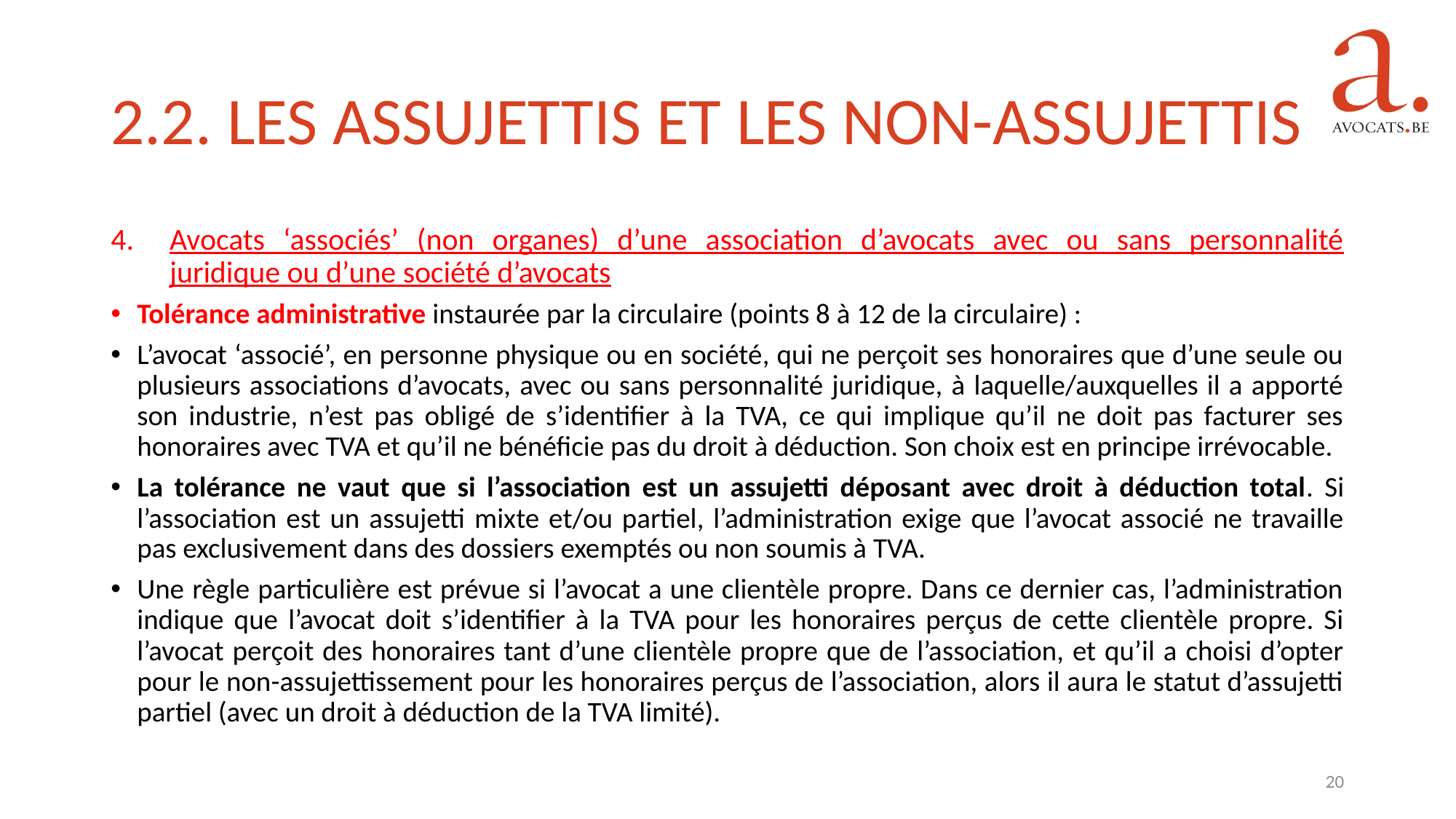

2.2. Les assujettis et les non-assujettis
Avocats ‘associés’ (non organes) d’une association d’avocats avec ou sans personnalité juridique ou d’une société d’avocats
Tolérance administrative instaurée par la circulaire (points 8 à 12 de la circulaire) :
L’avocat ‘associé’, en personne physique ou en société, qui ne perçoit ses honoraires que d’une seule ou plusieurs associations d’avocats, avec ou sans personnalité juridique, à laquelle/auxquelles il a apporté son industrie, n’est pas obligé de s’identifier à la TVA, ce qui implique qu’il ne doit pas facturer ses honoraires avec TVA et qu’il ne bénéficie pas du droit à déduction. Son choix est en principe irrévocable.
La tolérance ne vaut que si l’association est un assujetti déposant avec droit à déduction total. Si l’association est un assujetti mixte et/ou partiel, l’administration exige que l’avocat associé ne travaille pas exclusivement dans des dossiers exemptés ou non soumis à TVA.
Une règle particulière est prévue si l’avocat a une clientèle propre. Dans ce dernier cas, l’administration indique que l’avocat doit s’identifier à la TVA pour les honoraires perçus de cette clientèle propre. Si l’avocat perçoit des honoraires tant d’une clientèle propre que de l’association, et qu’il a choisi d’opter pour le non-assujettissement pour les honoraires perçus de l’association, alors il aura le statut d’assujetti partiel (avec un droit à déduction de la TVA limité).

20